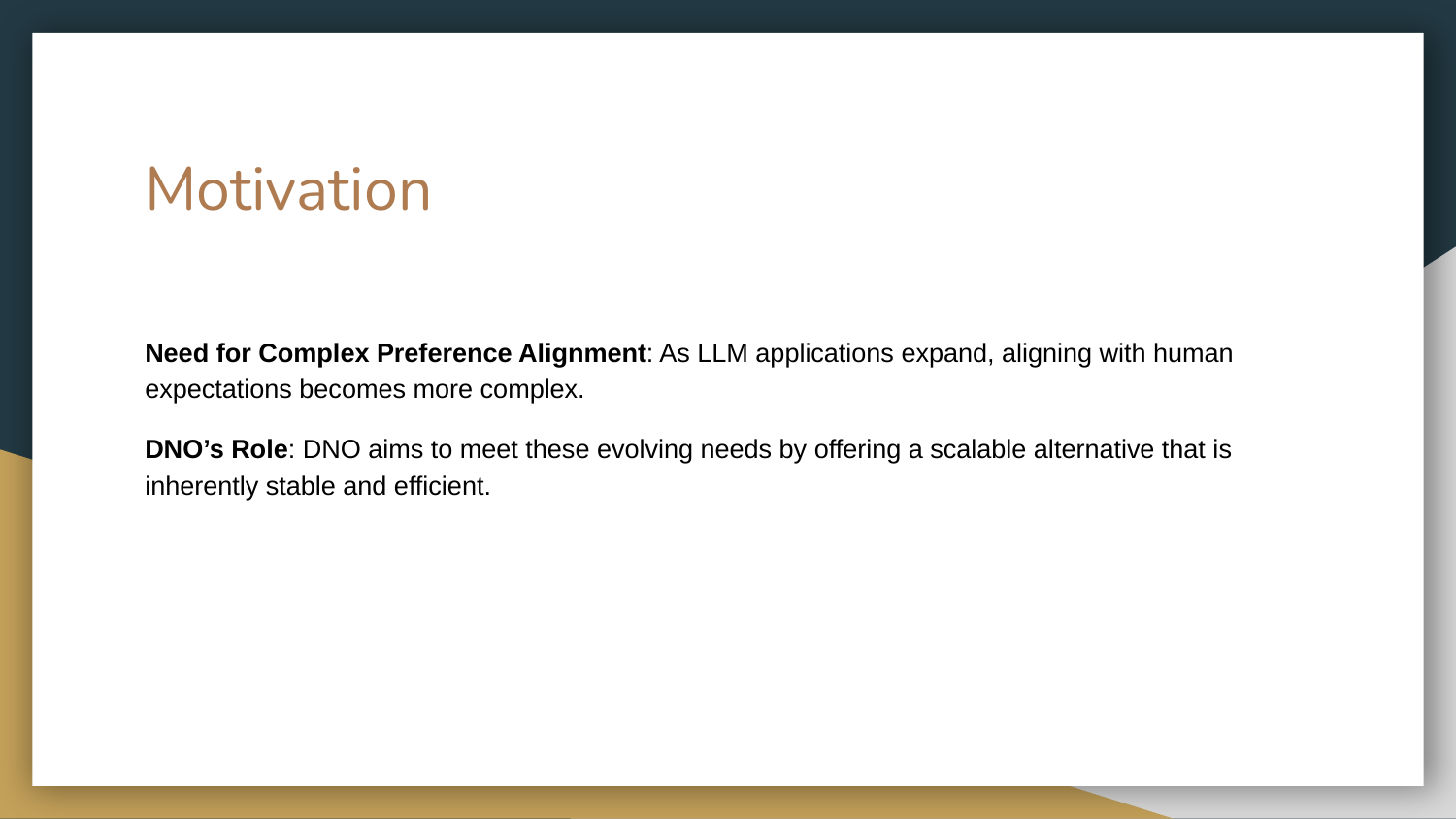

# Motivation
Need for Complex Preference Alignment: As LLM applications expand, aligning with human expectations becomes more complex.
DNO’s Role: DNO aims to meet these evolving needs by offering a scalable alternative that is inherently stable and efficient.